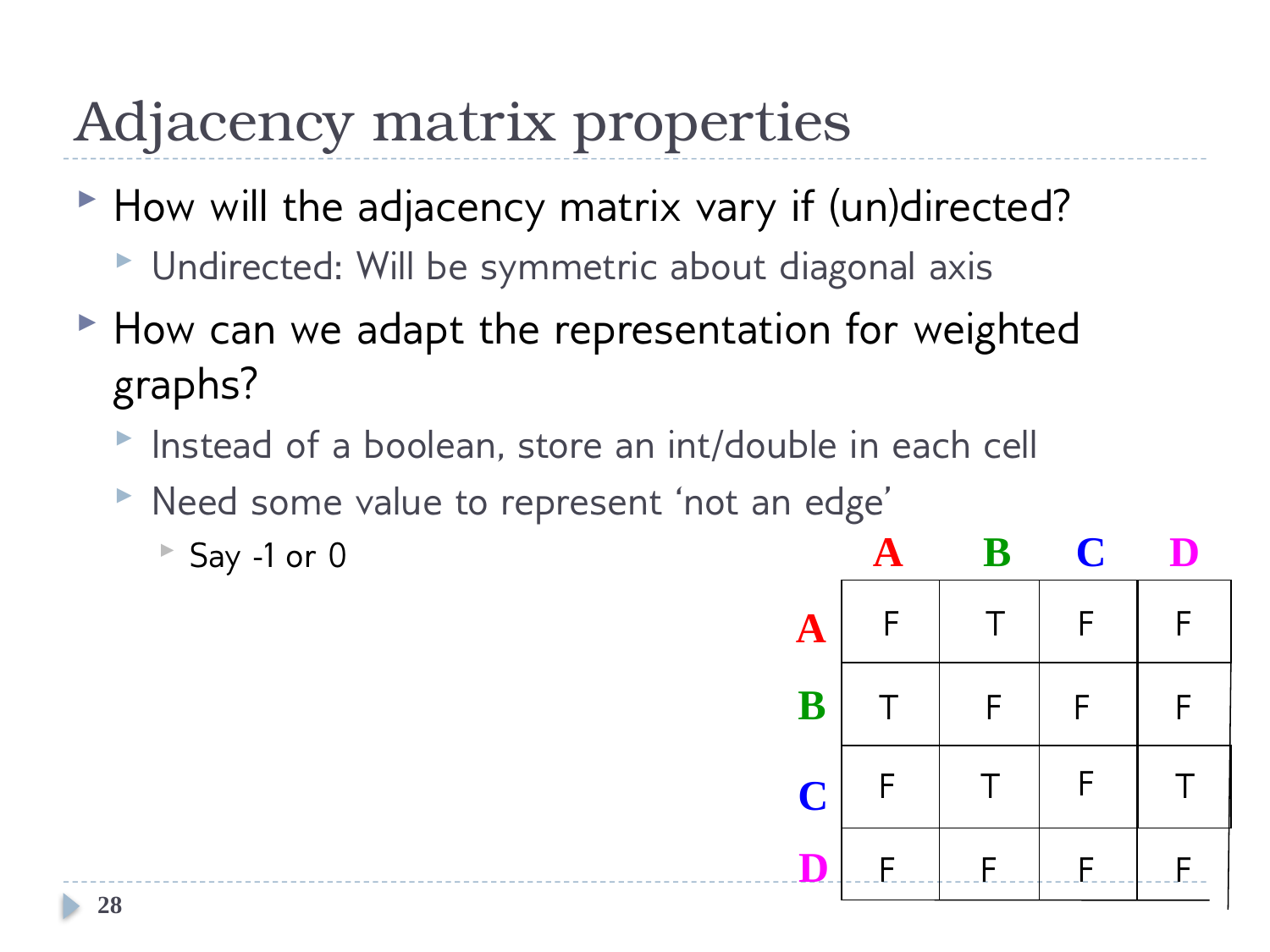

# Adjacency matrix properties
How will the adjacency matrix vary if (un)directed?
Undirected: Will be symmetric about diagonal axis
How can we adapt the representation for weighted graphs?
Instead of a boolean, store an int/double in each cell
Need some value to represent ‘not an edge’
Say -1 or 0
A
B
C
D

A
F
T
F
F

B
T
F
F
F

F
F
T
T
C
D
F
F
F
F

28